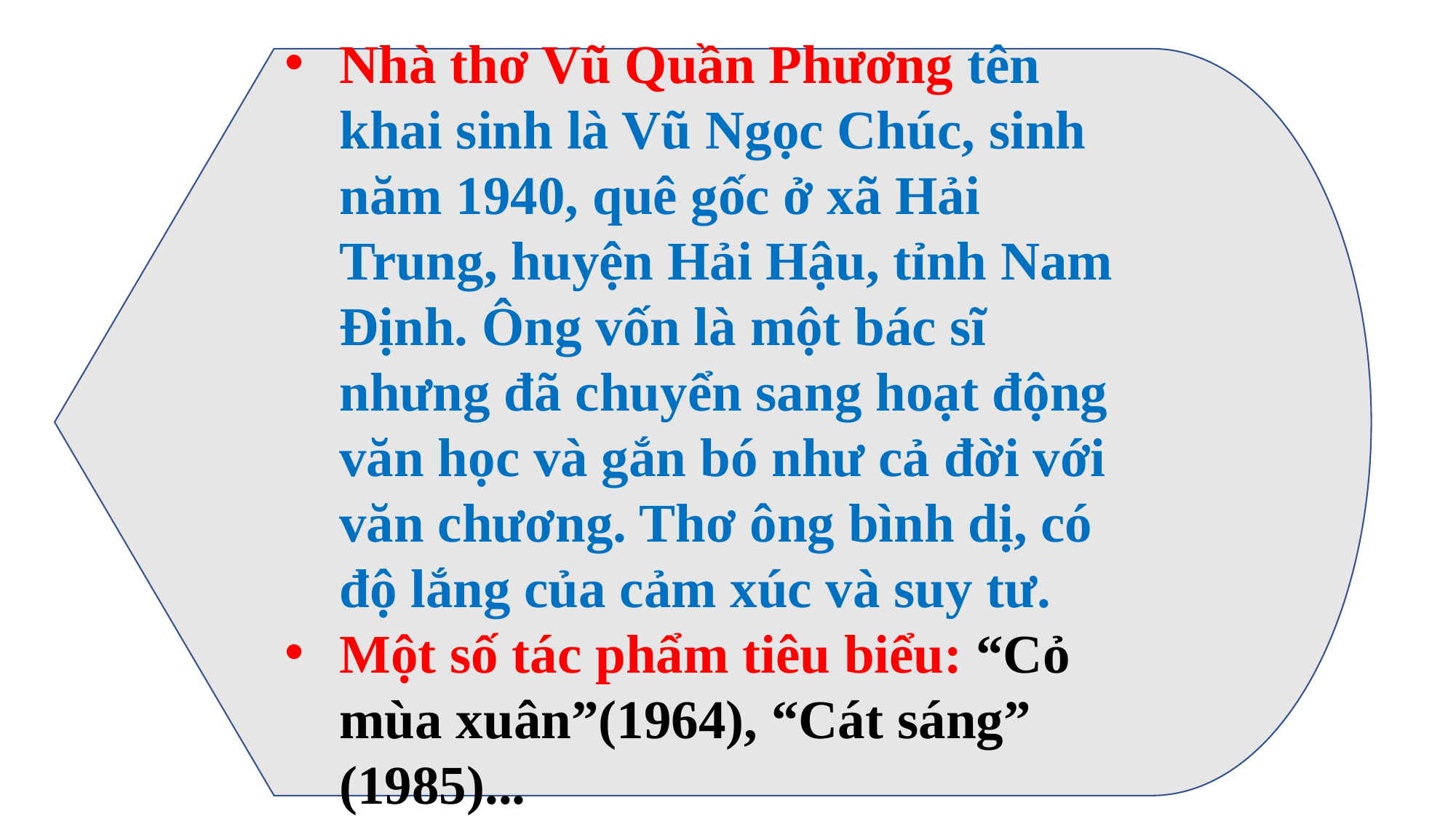

Nhà thơ Vũ Quần Phương tên  khai sinh là Vũ Ngọc Chúc, sinh năm 1940, quê gốc ở xã Hải Trung, huyện Hải Hậu, tỉnh Nam Định. Ông vốn là một bác sĩ nhưng đã chuyển sang hoạt động văn học và gắn bó như cả đời với văn chương. Thơ ông bình dị, có độ lắng của cảm xúc và suy tư.
Một số tác phẩm tiêu biểu: “Cỏ mùa xuân”(1964), “Cát sáng” (1985)...